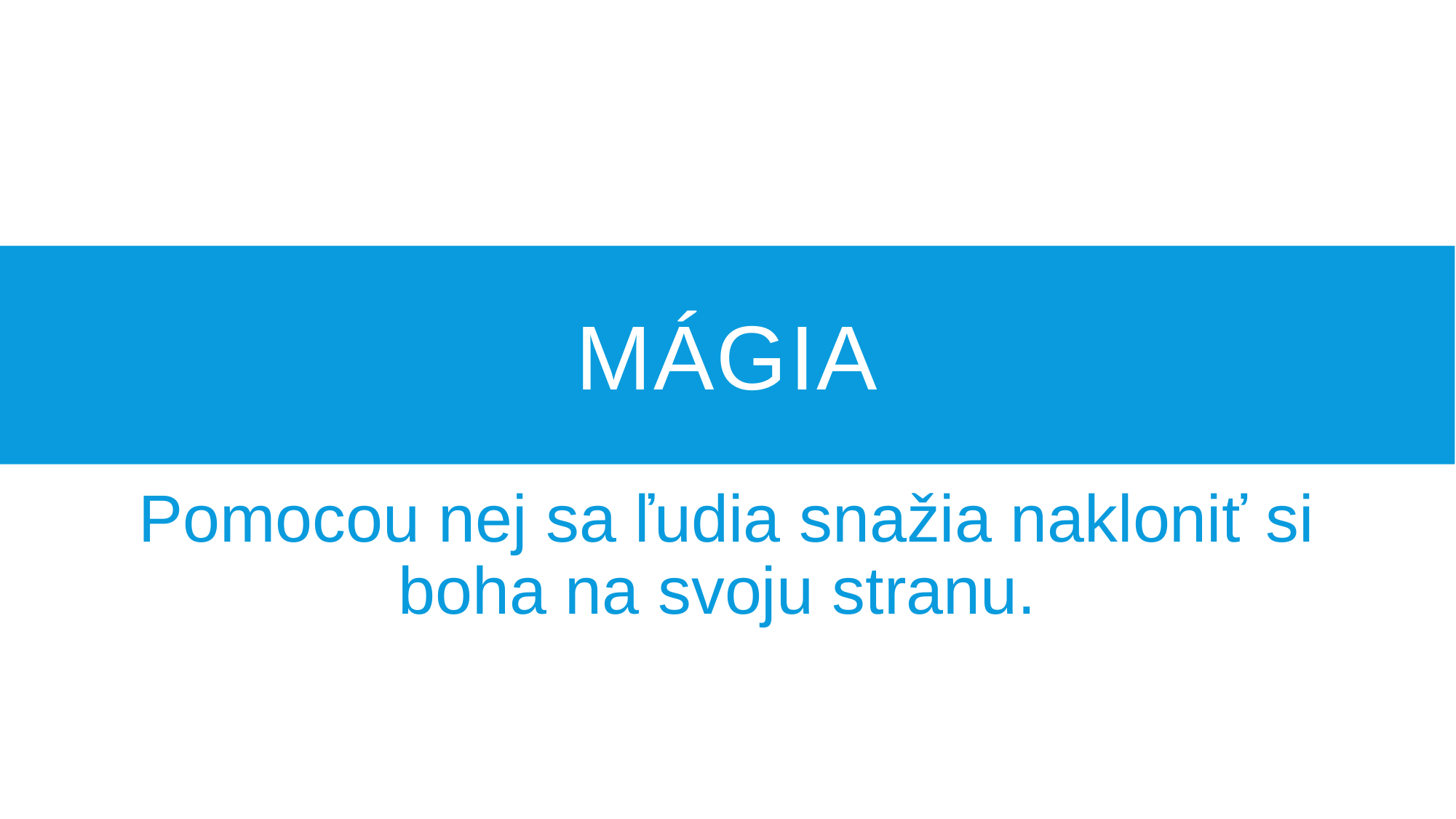

# mágia
Pomocou nej sa ľudia snažia nakloniť si boha na svoju stranu.